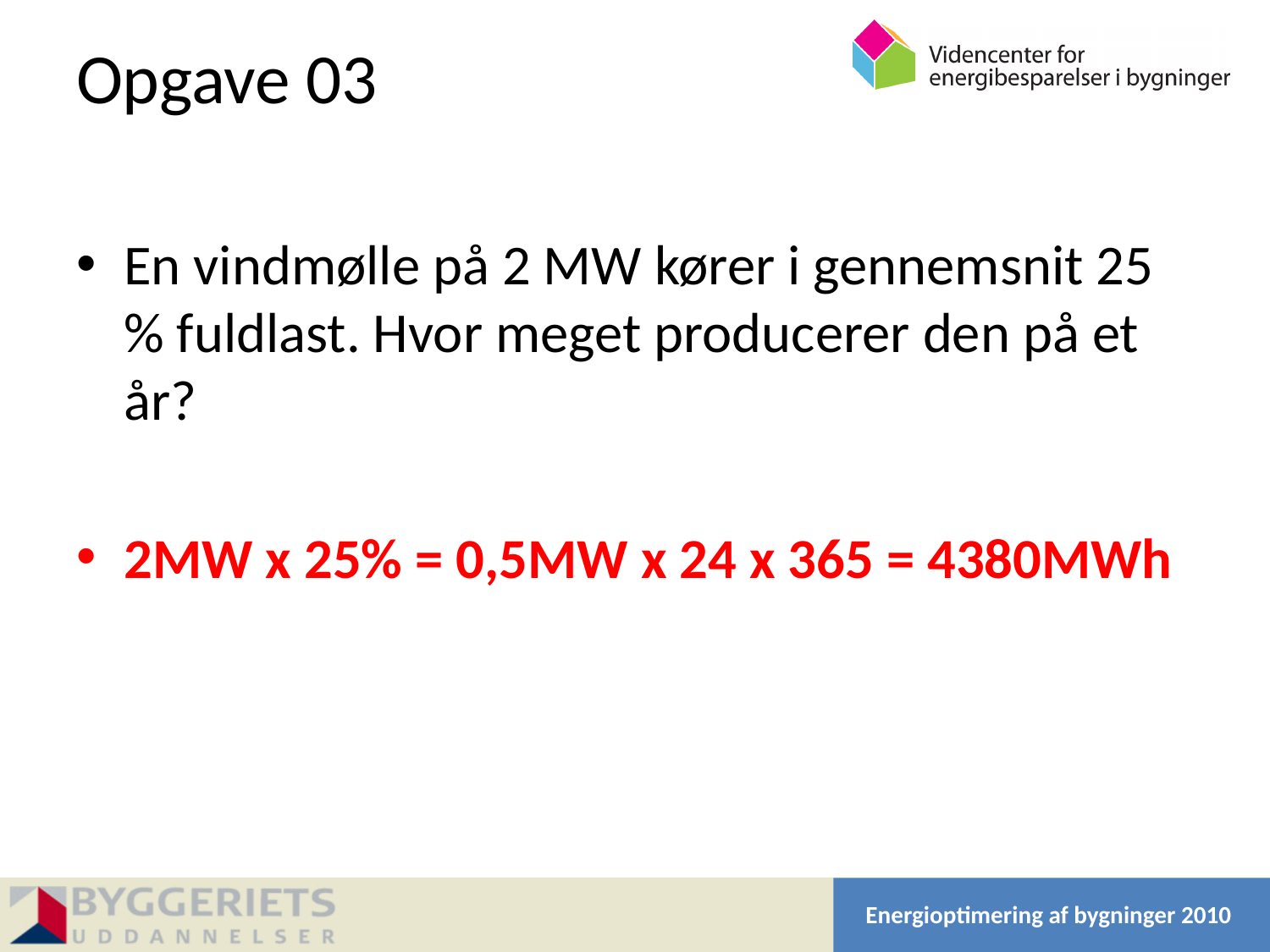

# Opgave 03
En vindmølle på 2 MW kører i gennemsnit 25 % fuldlast. Hvor meget producerer den på et år?

2MW x 25% = 0,5MW x 24 x 365 = 4380MWh